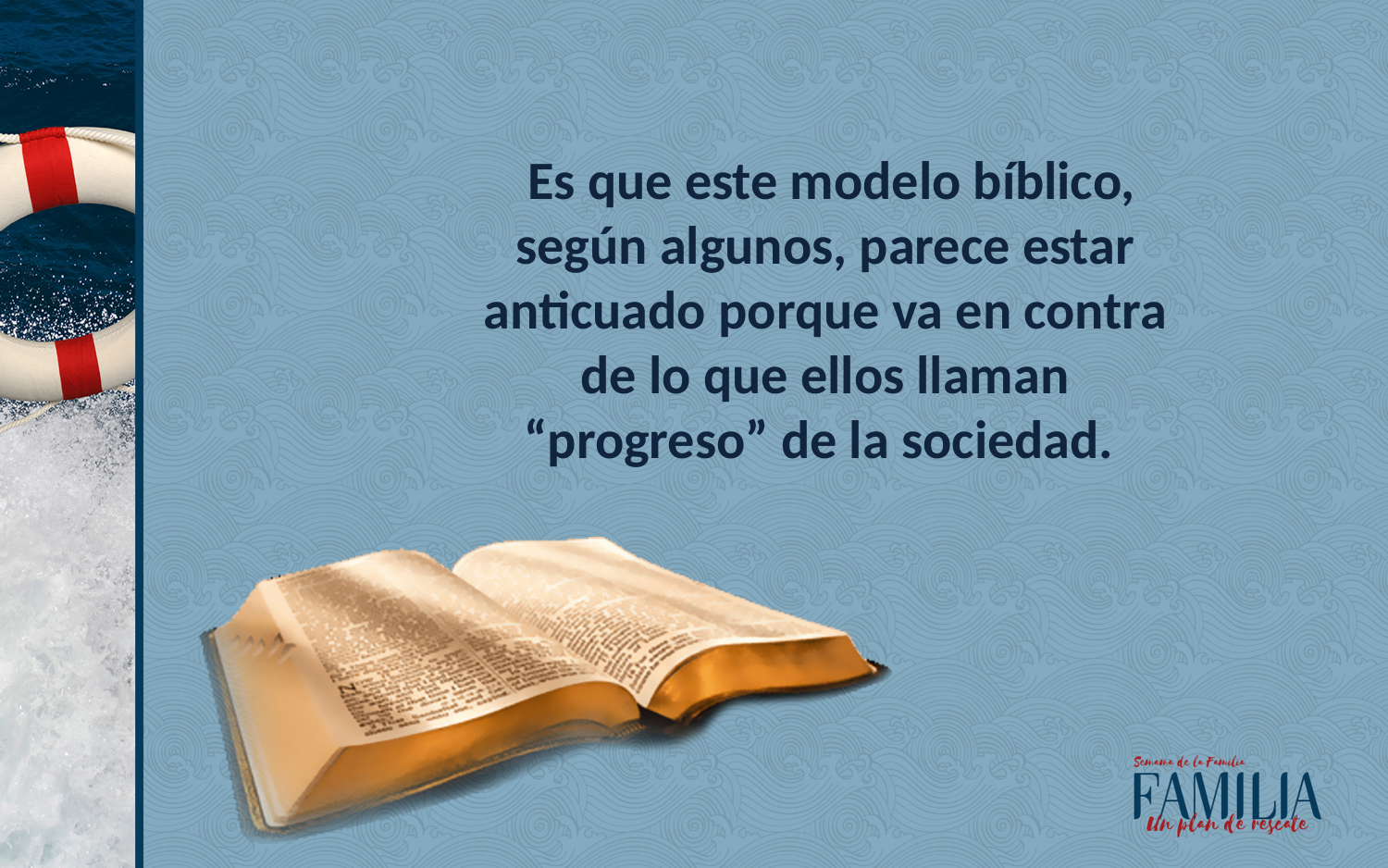

Es que este modelo bíblico, según algunos, parece estar anticuado porque va en contra de lo que ellos llaman “progreso” de la sociedad.